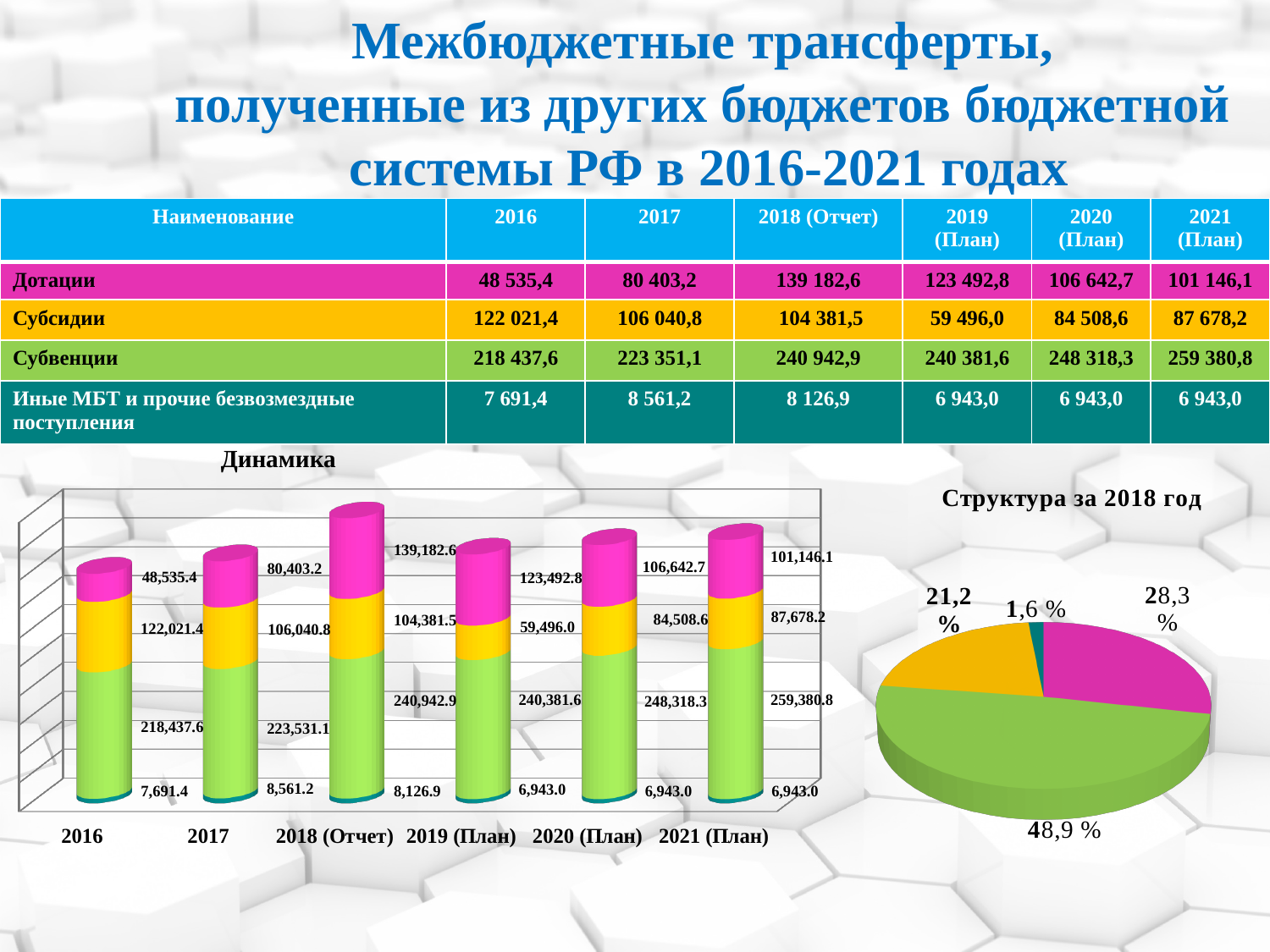

Межбюджетные трансферты,
полученные из других бюджетов бюджетной
системы РФ в 2016-2021 годах

| Наименование | 2016 | 2017 | 2018 (Отчет) | 2019 (План) | 2020 (План) | 2021 (План) |
| --- | --- | --- | --- | --- | --- | --- |
| Дотации | 48 535,4 | 80 403,2 | 139 182,6 | 123 492,8 | 106 642,7 | 101 146,1 |
| Субсидии | 122 021,4 | 106 040,8 | 104 381,5 | 59 496,0 | 84 508,6 | 87 678,2 |
| Субвенции | 218 437,6 | 223 351,1 | 240 942,9 | 240 381,6 | 248 318,3 | 259 380,8 |
| Иные МБТ и прочие безвозмездные поступления | 7 691,4 | 8 561,2 | 8 126,9 | 6 943,0 | 6 943,0 | 6 943,0 |

Динамика

[unsupported chart]

[unsupported chart]